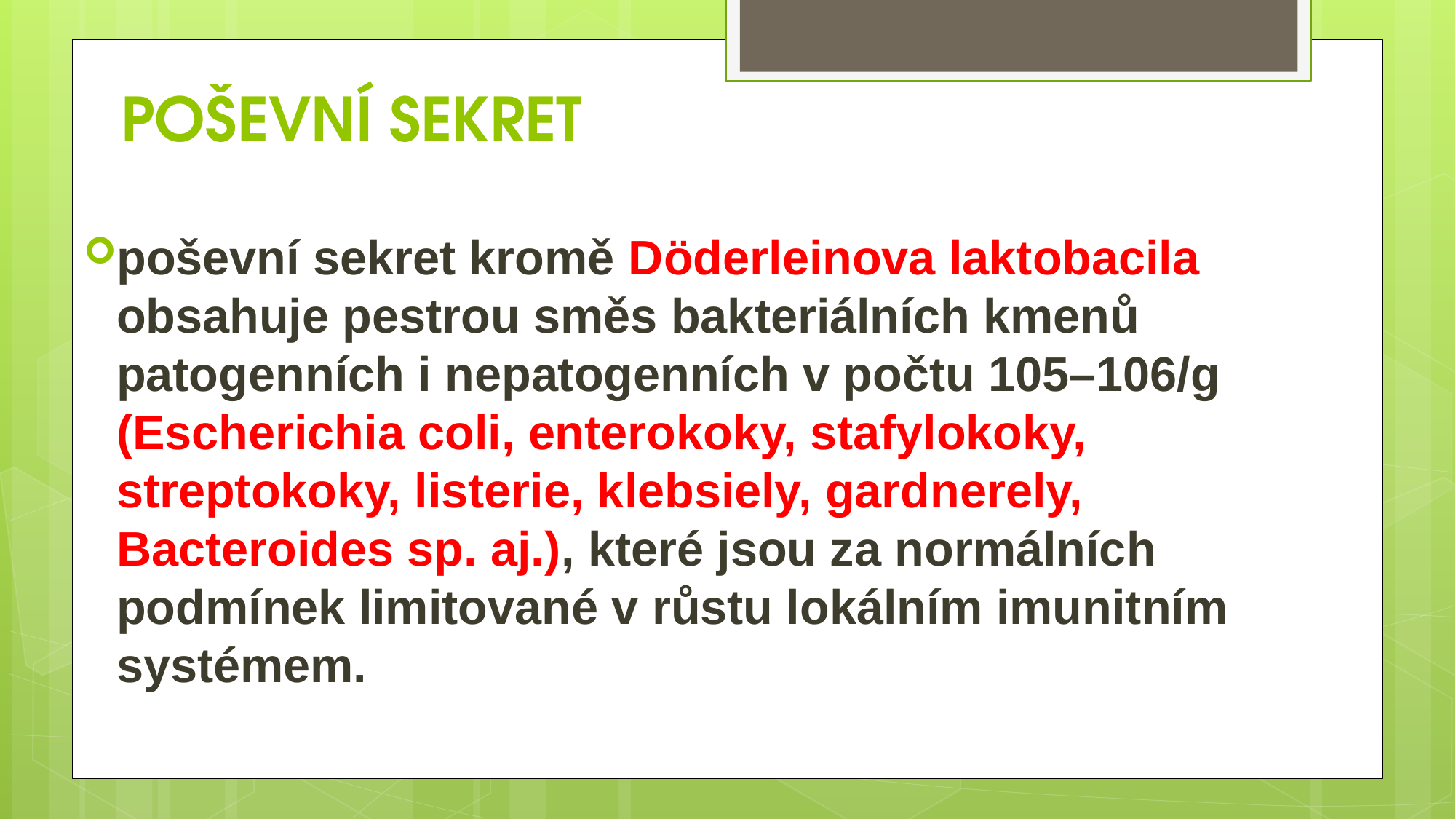

# Poševní sekret
poševní sekret kromě Döderleinova laktobacila obsahuje pestrou směs bakteriálních kmenů patogenních i nepatogenních v počtu 105–106/g (Escherichia coli, enterokoky, stafylokoky, streptokoky, listerie, klebsiely, gardnerely, Bacteroides sp. aj.), které jsou za normálních podmínek limitované v růstu lokálním imunitním systémem.